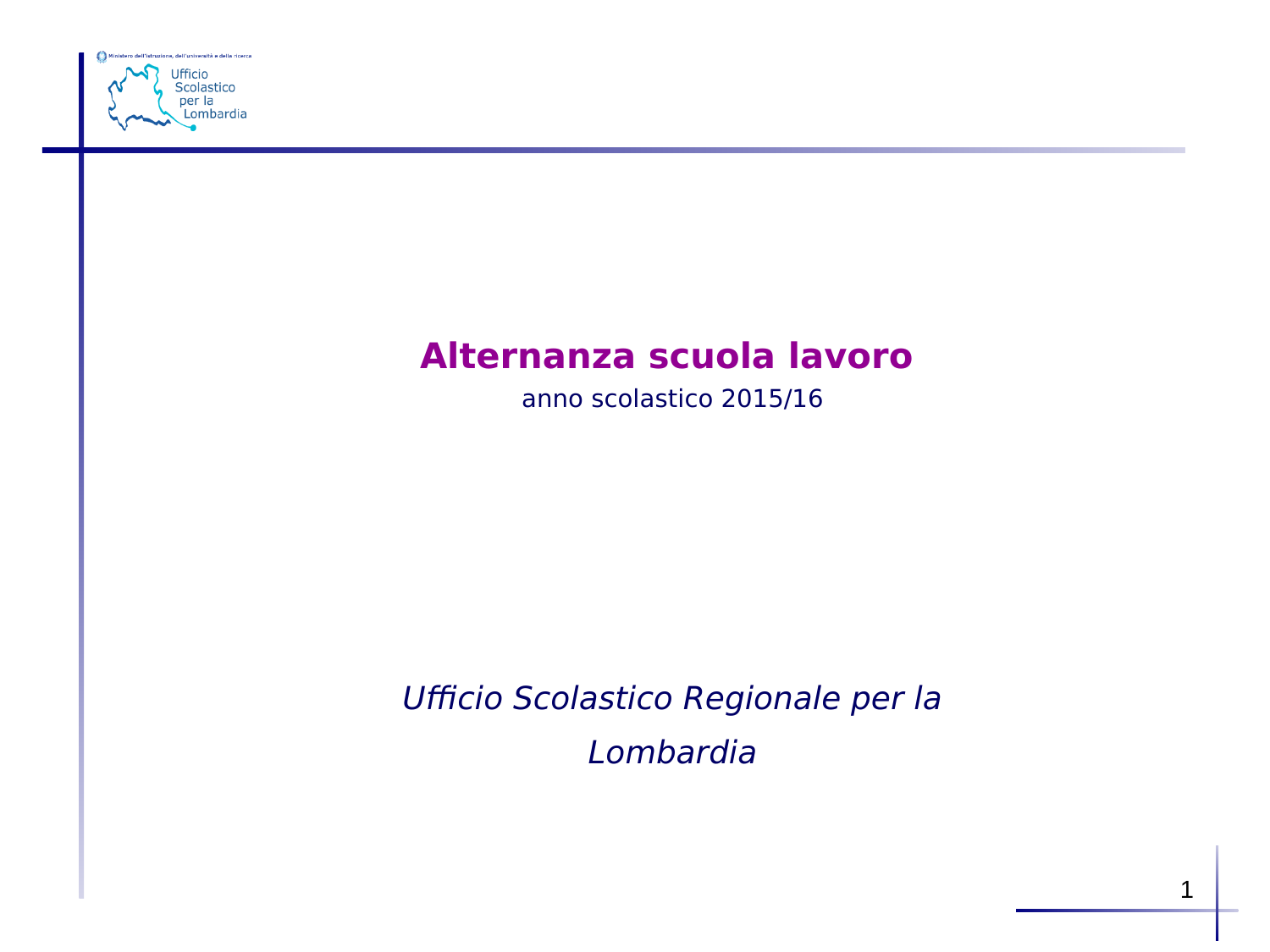

# Alternanza scuola lavoro anno scolastico 2015/16

Ufficio Scolastico Regionale per la
Lombardia
1